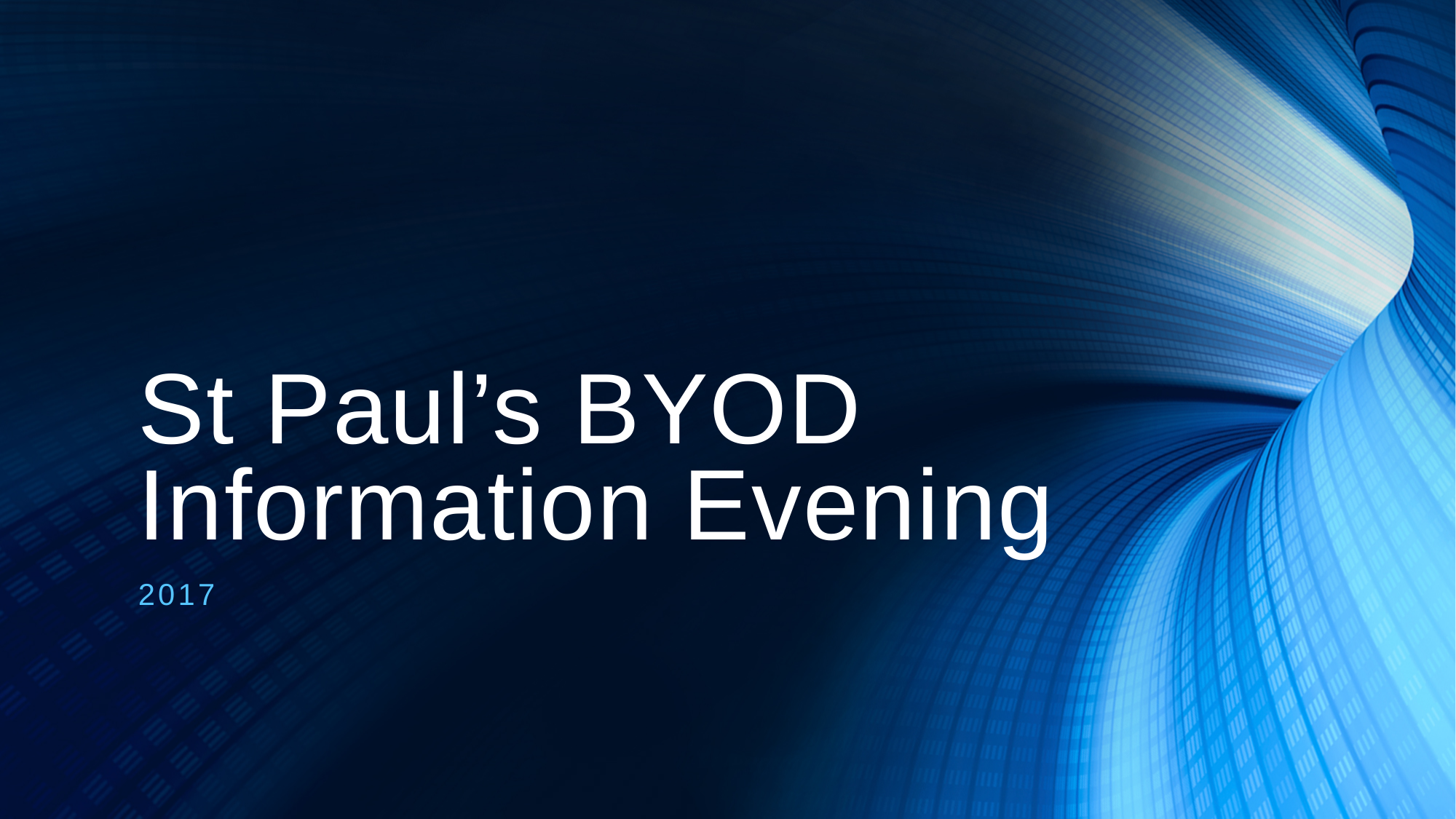

# St Paul’s BYOD Information Evening
2017